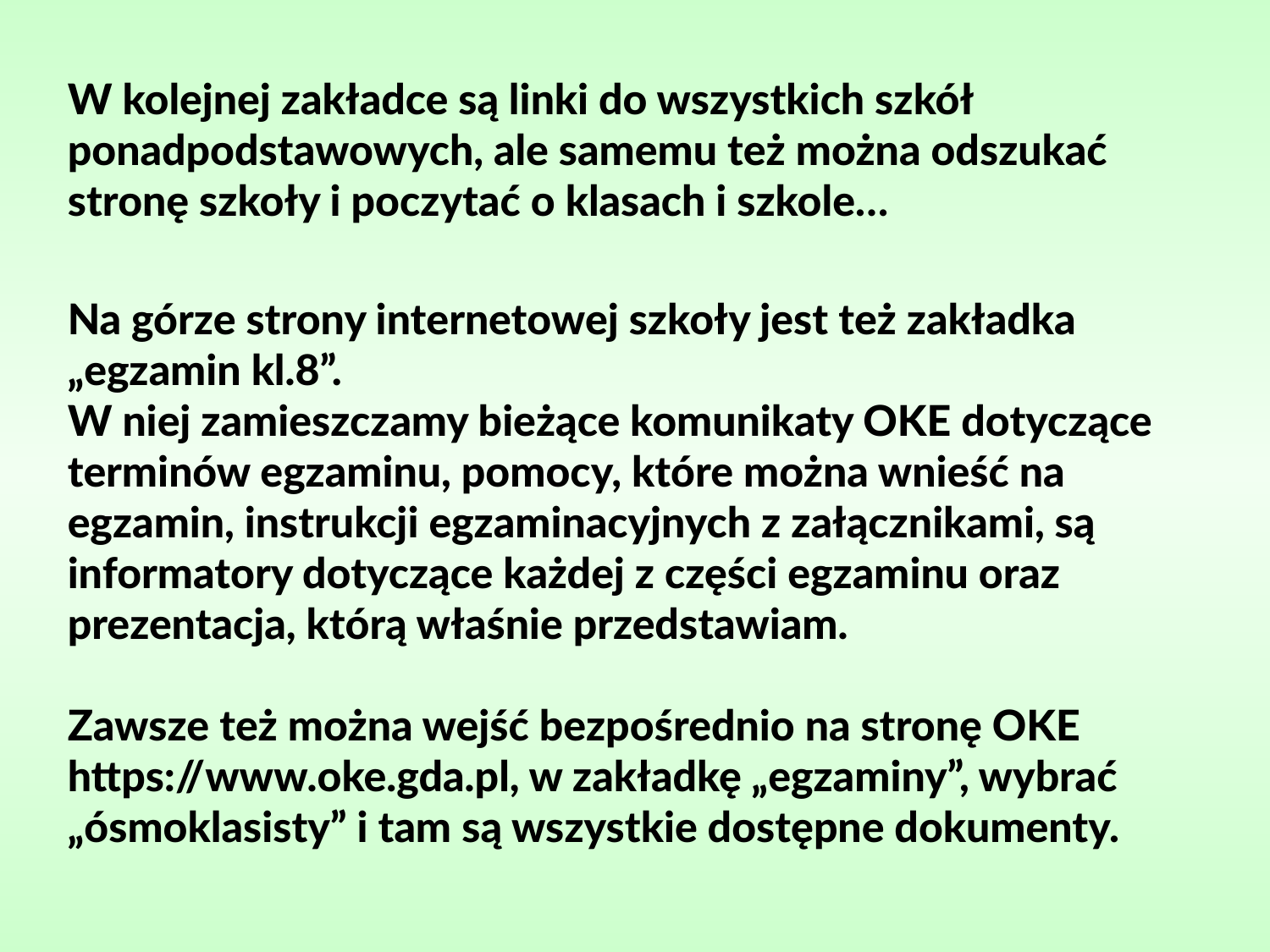

W kolejnej zakładce są linki do wszystkich szkół ponadpodstawowych, ale samemu też można odszukać stronę szkoły i poczytać o klasach i szkole…

Na górze strony internetowej szkoły jest też zakładka „egzamin kl.8”.
W niej zamieszczamy bieżące komunikaty OKE dotyczące terminów egzaminu, pomocy, które można wnieść na egzamin, instrukcji egzaminacyjnych z załącznikami, są informatory dotyczące każdej z części egzaminu oraz prezentacja, którą właśnie przedstawiam.
Zawsze też można wejść bezpośrednio na stronę OKE https://www.oke.gda.pl, w zakładkę „egzaminy”, wybrać „ósmoklasisty” i tam są wszystkie dostępne dokumenty.